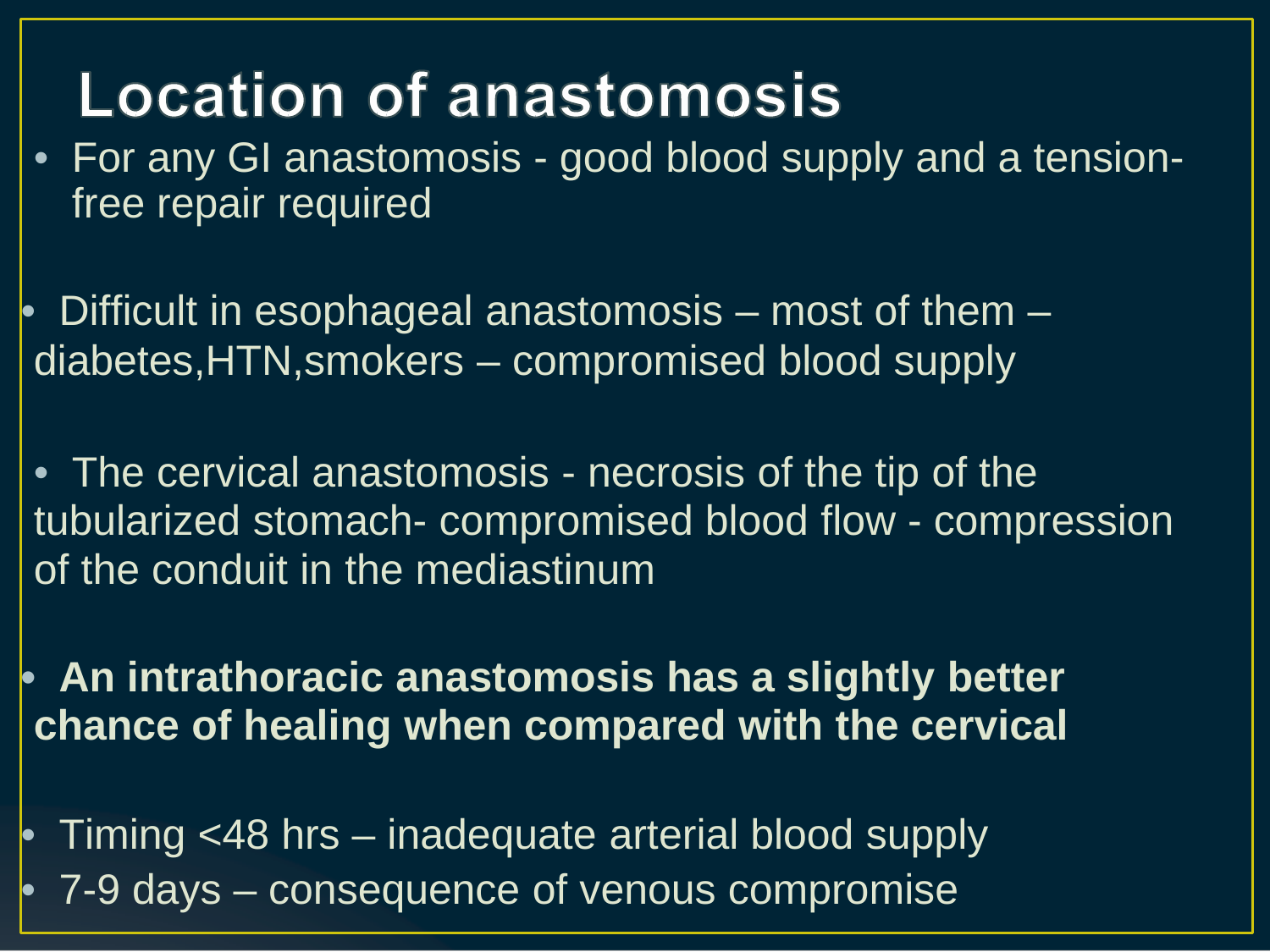

•	For any GI anastomosis - good blood supply and a tension- free repair required
• Difficult in esophageal anastomosis – most of them –
diabetes,HTN,smokers – compromised blood supply
•	The cervical anastomosis - necrosis of the tip of the
tubularized stomach- compromised blood flow - compression
of the conduit in the mediastinum
• An intrathoracic anastomosis has a slightly better chance of healing when compared with the cervical
• Timing <48 hrs – inadequate arterial blood supply
• 7-9 days – consequence of venous compromise